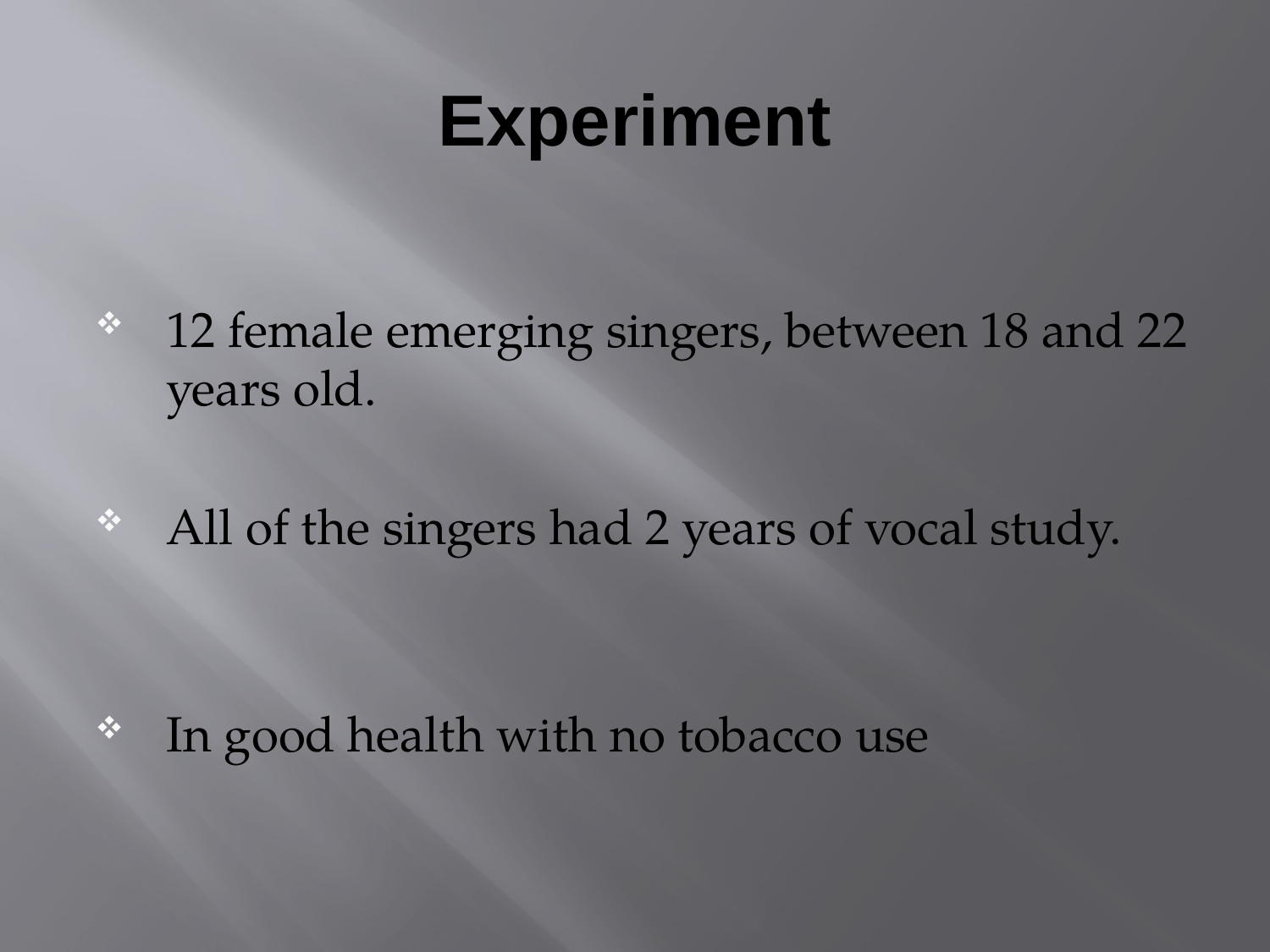

# Experiment

12 female emerging singers, between 18 and 22 years old.

All of the singers had 2 years of vocal study.

In good health with no tobacco use